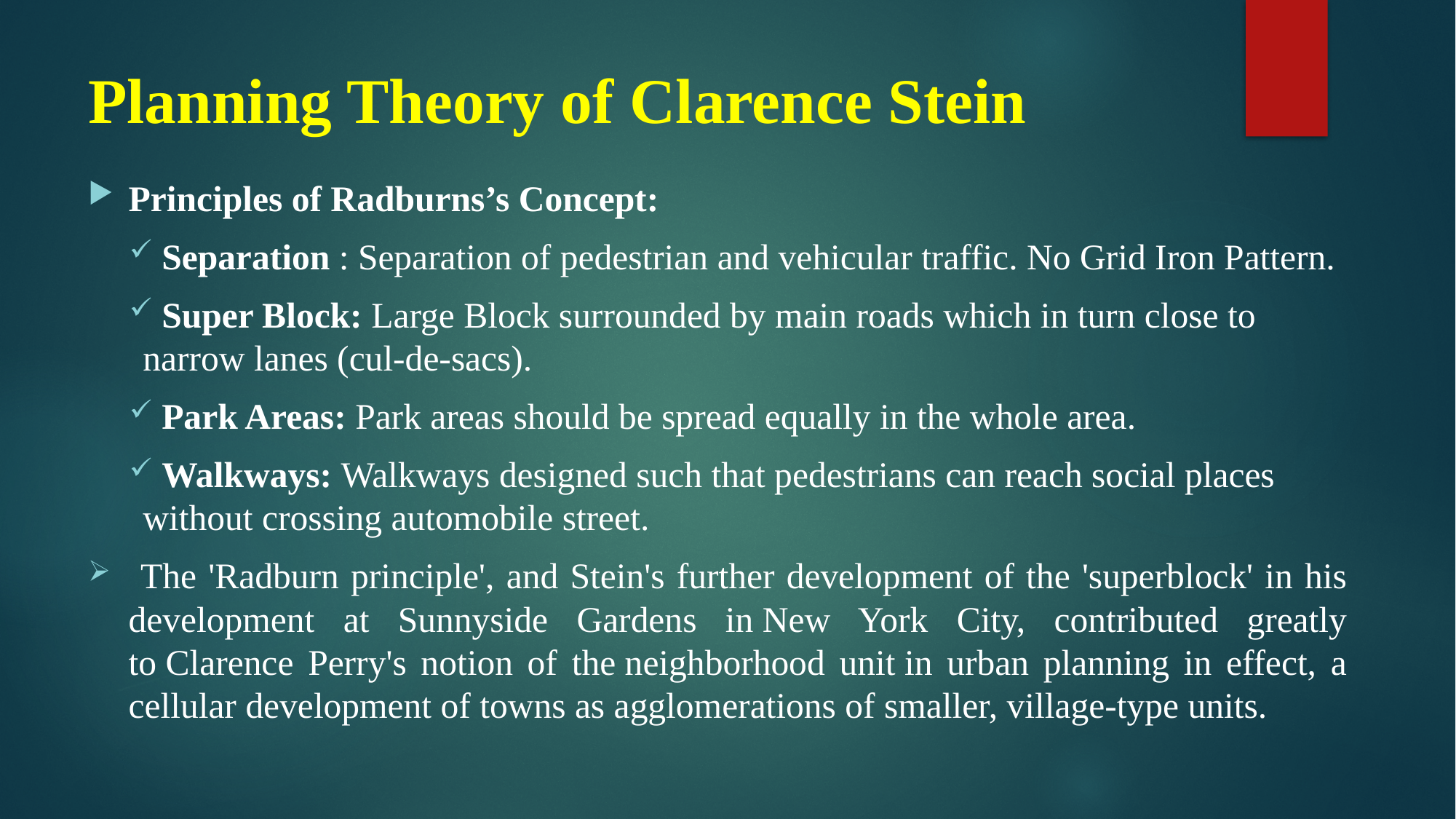

# Planning Theory of Clarence Stein
Principles of Radburns’s Concept:
 Separation : Separation of pedestrian and vehicular traffic. No Grid Iron Pattern.
 Super Block: Large Block surrounded by main roads which in turn close to narrow lanes (cul-de-sacs).
 Park Areas: Park areas should be spread equally in the whole area.
 Walkways: Walkways designed such that pedestrians can reach social places without crossing automobile street.
 The 'Radburn principle', and Stein's further development of the 'superblock' in his development at Sunnyside Gardens in New York City, contributed greatly to Clarence Perry's notion of the neighborhood unit in urban planning in effect, a cellular development of towns as agglomerations of smaller, village-type units.